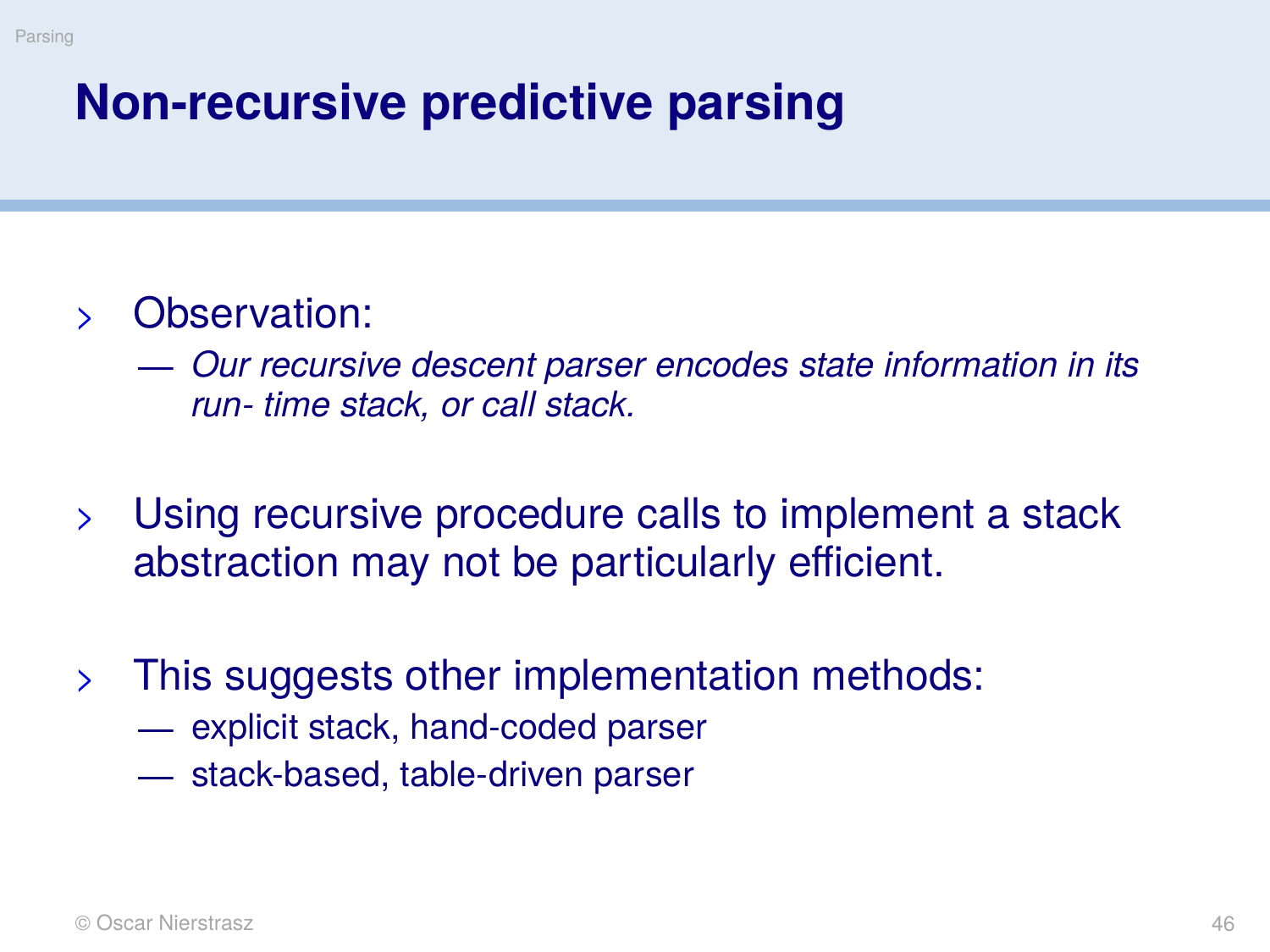

Parsing
# Non-recursive predictive parsing
Observation:
Our recursive descent parser encodes state information in its run- time stack, or call stack.

Using recursive procedure calls to implement a stack abstraction may not be particularly efficient.

This suggests other implementation methods:
explicit stack, hand-coded parser
stack-based, table-driven parser
© Oscar Nierstrasz
46